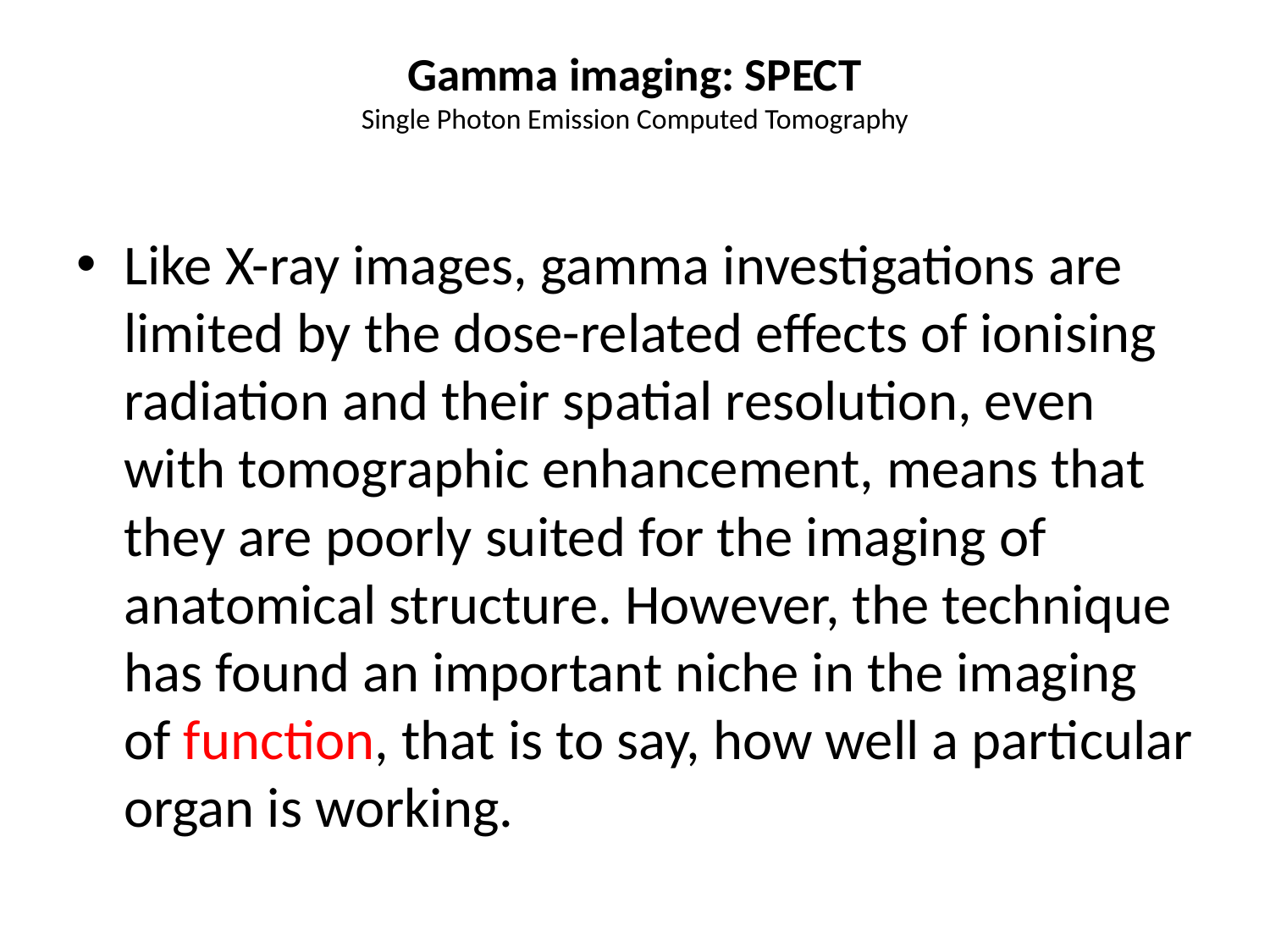

# Gamma imaging: SPECT Single Photon Emission Computed Tomography
Like X-ray images, gamma investigations are limited by the dose-related effects of ionising radiation and their spatial resolution, even with tomographic enhancement, means that they are poorly suited for the imaging of anatomical structure. However, the technique has found an important niche in the imaging of function, that is to say, how well a particular organ is working.